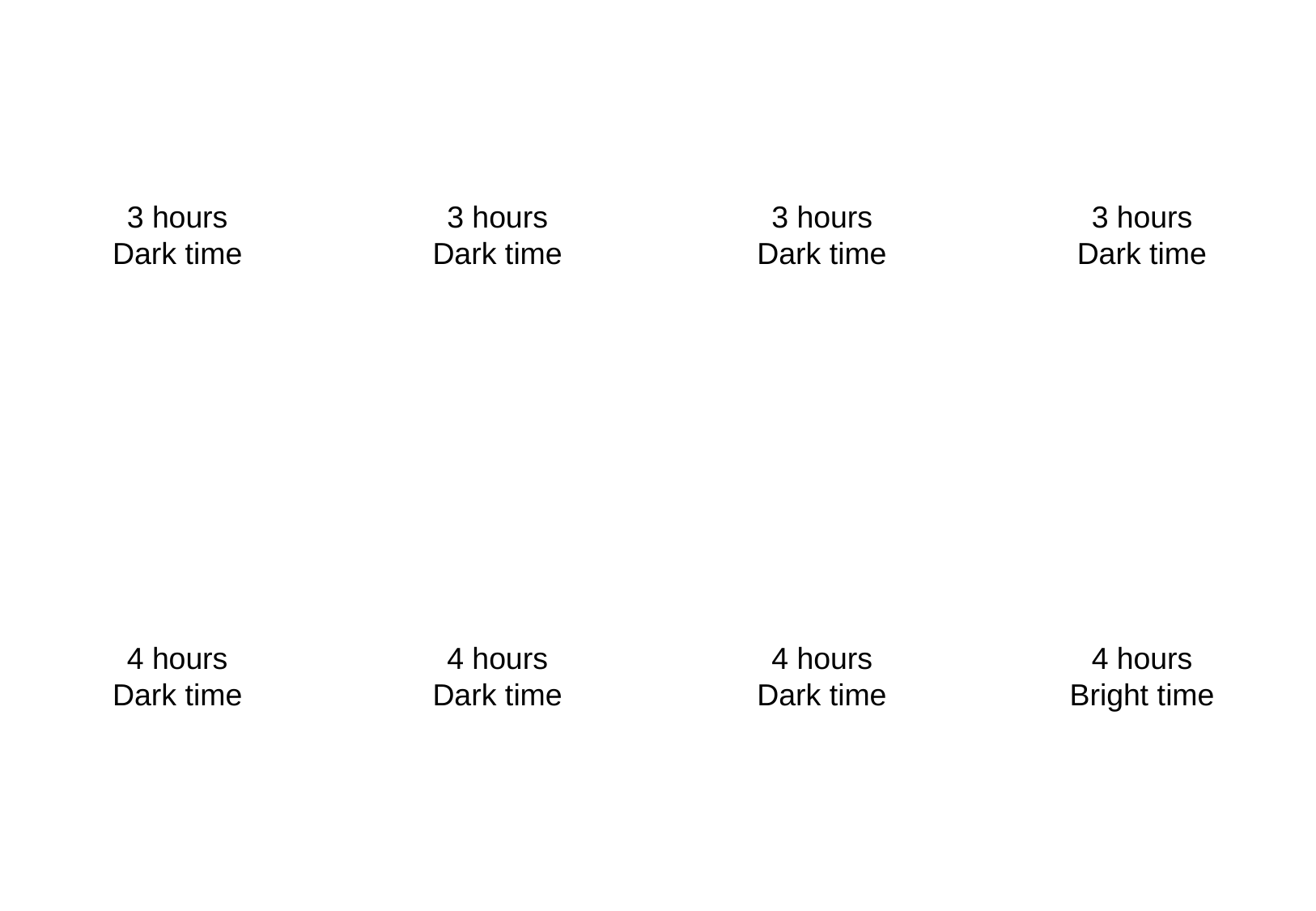

3 hours
Dark time

3 hours
Dark time

3 hours
Dark time

3 hours
Dark time

4 hours
Dark time

4 hours
Dark time

4 hours
Dark time

4 hours
Bright time